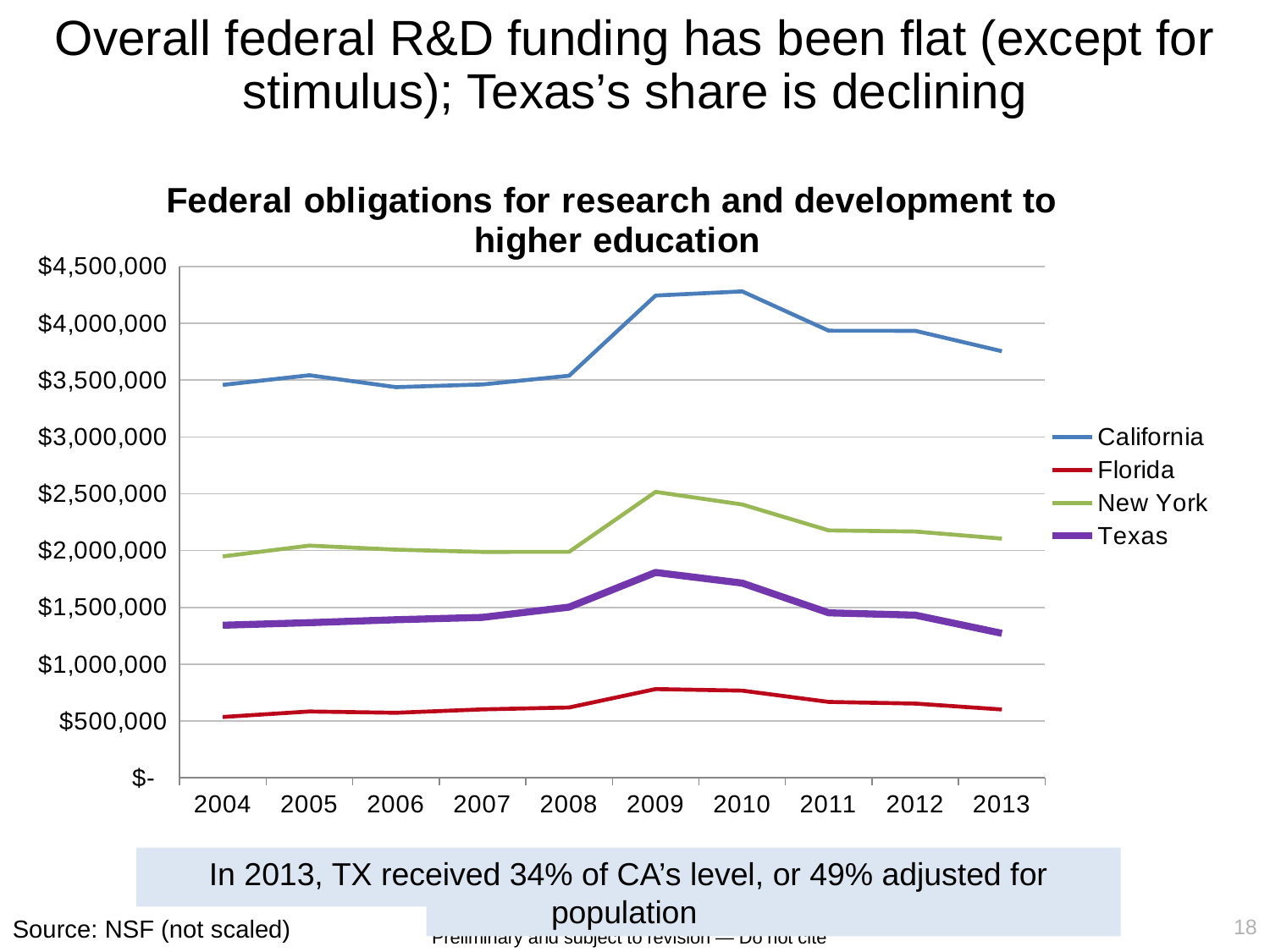

# Overall federal R&D funding has been flat (except for stimulus); Texas’s share is declining

### Chart: Federal obligations for research and development to
higher education

| Category | California | Florida | New York | Texas |
|---|---|---|---|---|
| 2004.0 | 3458540.0 | 535443.0 | 1948714.0 | 1342911.0 |
| 2005.0 | 3543306.0 | 584002.0 | 2043527.0 | 1365244.0 |
| 2006.0 | 3438431.0 | 572544.0 | 2008024.0 | 1391337.0 |
| 2007.0 | 3462085.0 | 602261.0 | 1988089.0 | 1411896.0 |
| 2008.0 | 3538729.0 | 618996.0 | 1989005.0 | 1502334.0 |
| 2009.0 | 4244849.91 | 780910.75 | 2516163.54 | 1807428.38 |
| 2010.0 | 4281199.03 | 767232.42 | 2405472.18 | 1713796.82 |
| 2011.0 | 3934976.41 | 667985.0699999993 | 2177305.78 | 1451939.13 |
| 2012.0 | 3934256.64 | 653164.6899999987 | 2167568.93 | 1431662.57 |
| 2013.0 | 3754785.74 | 601576.5799999988 | 2105034.21 | 1271755.09 |
In 2013, TX received 34% of CA’s level, or 49% adjusted for population
18
Source: NSF (not scaled)